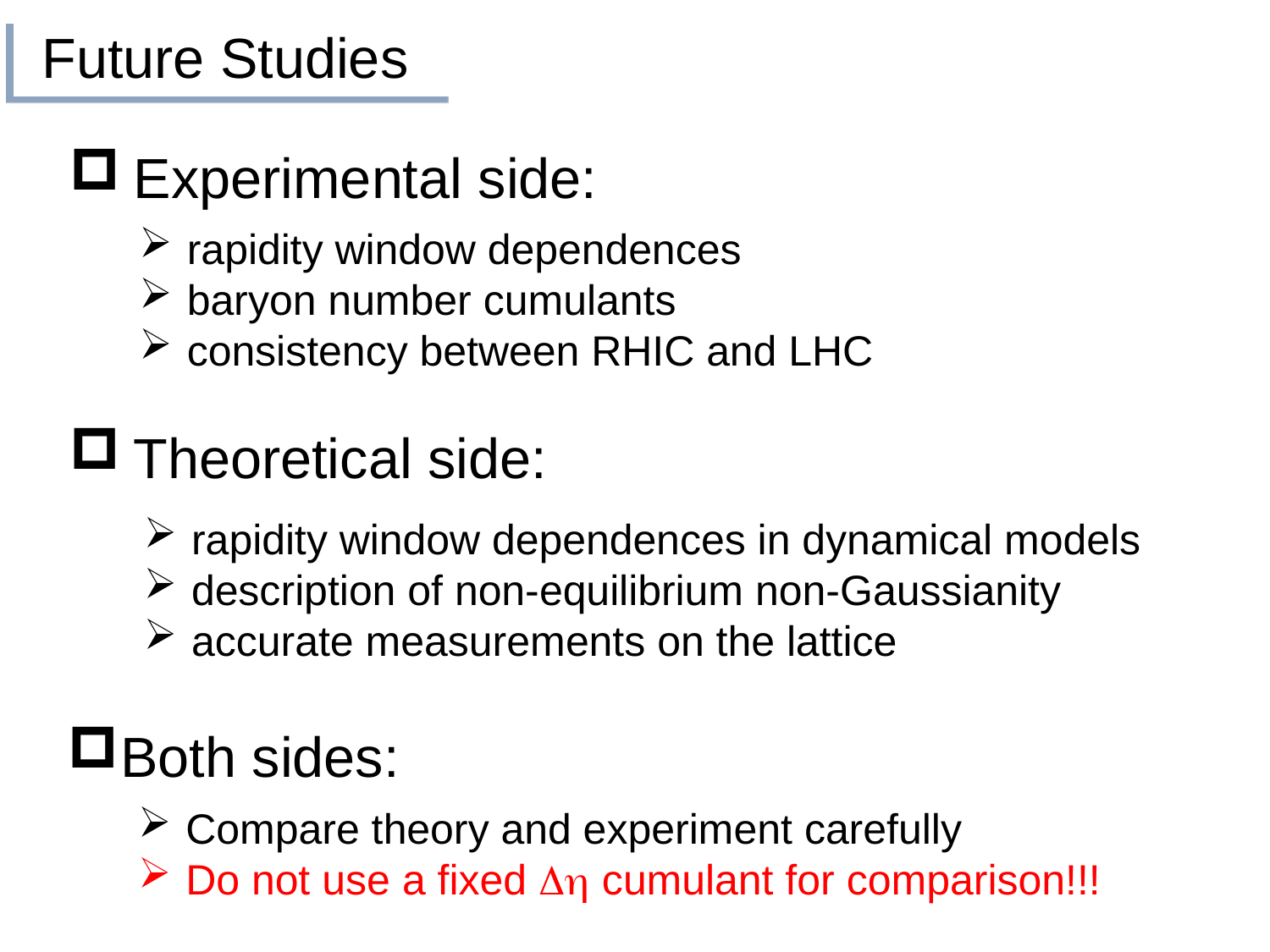

# Future Studies
Experimental side:
rapidity window dependences
baryon number cumulants
consistency between RHIC and LHC
Theoretical side:
rapidity window dependences in dynamical models
description of non-equilibrium non-Gaussianity
accurate measurements on the lattice
Both sides:
Compare theory and experiment carefully
Do not use a fixed Δη cumulant for comparison!!!